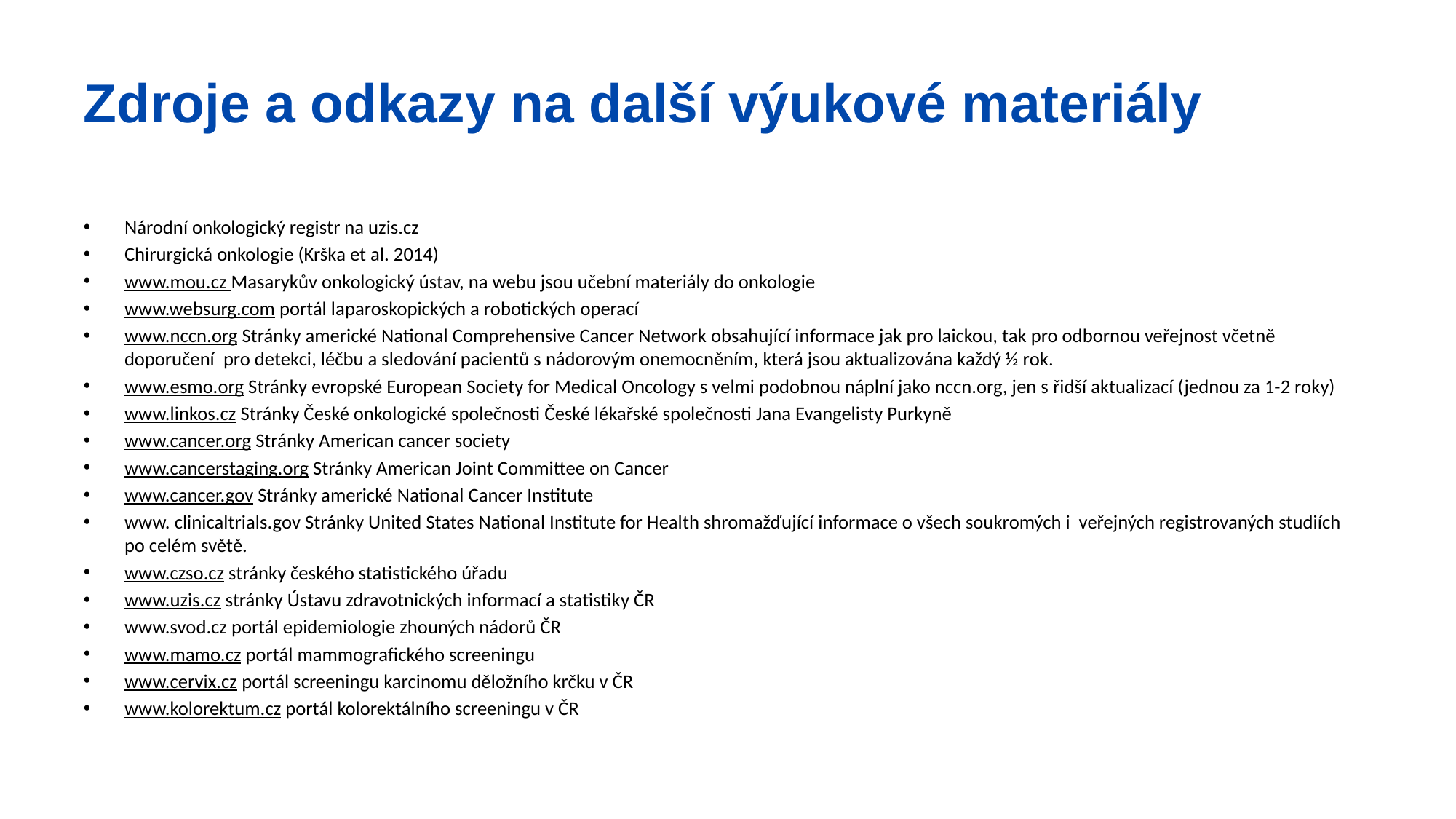

# Zdroje a odkazy na další výukové materiály

Národní onkologický registr na uzis.cz
Chirurgická onkologie (Krška et al. 2014)
www.mou.cz Masarykův onkologický ústav, na webu jsou učební materiály do onkologie
www.websurg.com portál laparoskopických a robotických operací
www.nccn.org Stránky americké National Comprehensive Cancer Network obsahující informace jak pro laickou, tak pro odbornou veřejnost včetně doporučení  pro detekci, léčbu a sledování pacientů s nádorovým onemocněním, která jsou aktualizována každý ½ rok.
www.esmo.org Stránky evropské European Society for Medical Oncology s velmi podobnou náplní jako nccn.org, jen s řidší aktualizací (jednou za 1-2 roky)
www.linkos.cz Stránky České onkologické společnosti České lékařské společnosti Jana Evangelisty Purkyně
www.cancer.org Stránky American cancer society
www.cancerstaging.org Stránky American Joint Committee on Cancer
www.cancer.gov Stránky americké National Cancer Institute
www. clinicaltrials.gov Stránky United States National Institute for Health shromažďující informace o všech soukromých i  veřejných registrovaných studiích po celém světě.
www.czso.cz stránky českého statistického úřadu
www.uzis.cz stránky Ústavu zdravotnických informací a statistiky ČR
www.svod.cz portál epidemiologie zhouných nádorů ČR
www.mamo.cz portál mammografického screeningu
www.cervix.cz portál screeningu karcinomu děložního krčku v ČR
www.kolorektum.cz portál kolorektálního screeningu v ČR